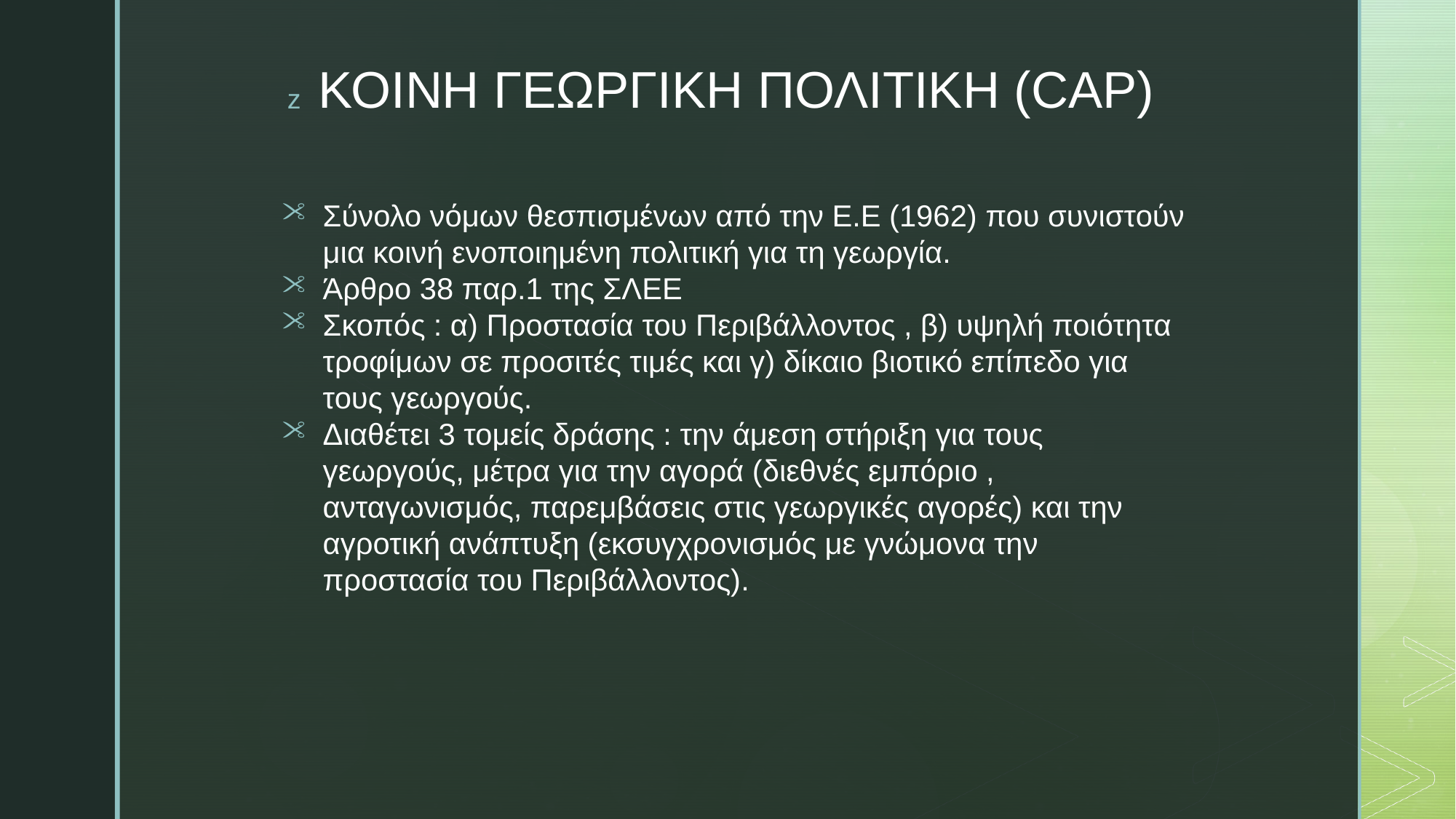

# ΚΟΙΝΗ ΓΕΩΡΓΙΚΗ ΠΟΛΙΤΙΚΗ (CAP)
Σύνολο νόμων θεσπισμένων από την Ε.Ε (1962) που συνιστούν μια κοινή ενοποιημένη πολιτική για τη γεωργία.
Άρθρο 38 παρ.1 της ΣΛΕΕ
Σκοπός : α) Προστασία του Περιβάλλοντος , β) υψηλή ποιότητα τροφίμων σε προσιτές τιμές και γ) δίκαιο βιοτικό επίπεδο για τους γεωργούς.
Διαθέτει 3 τομείς δράσης : την άμεση στήριξη για τους γεωργούς, μέτρα για την αγορά (διεθνές εμπόριο , ανταγωνισμός, παρεμβάσεις στις γεωργικές αγορές) και την αγροτική ανάπτυξη (εκσυγχρονισμός με γνώμονα την προστασία του Περιβάλλοντος).